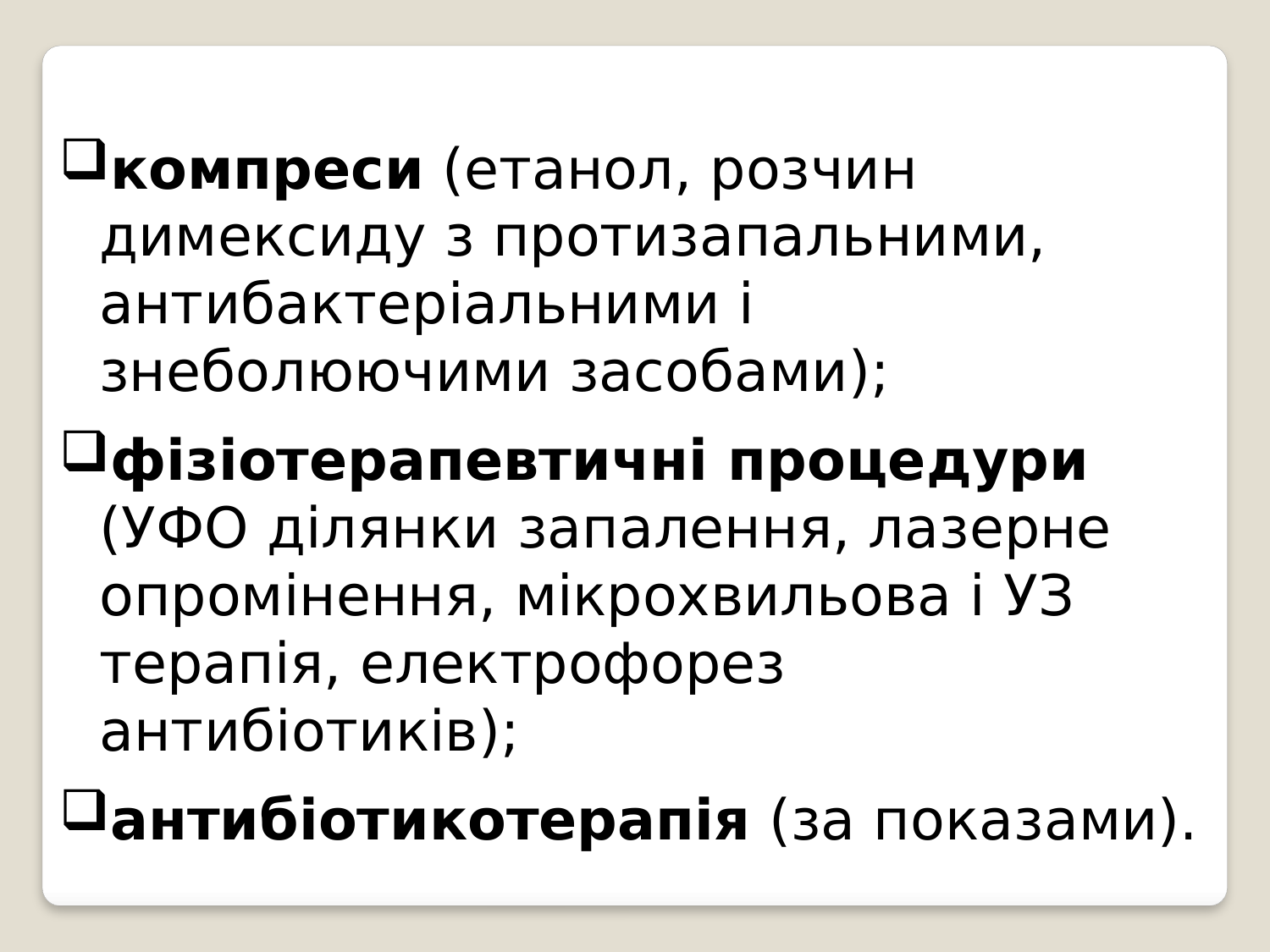

компреси (етанол, розчин димексиду з протизапальними, антибактеріальними і знеболюючими засобами);

фізіотерапевтичні процедури (УФО ділянки запалення, лазерне опромінення, мікрохвильова і УЗ терапія, електрофорез антибіотиків);

антибіотикотерапія (за показами).